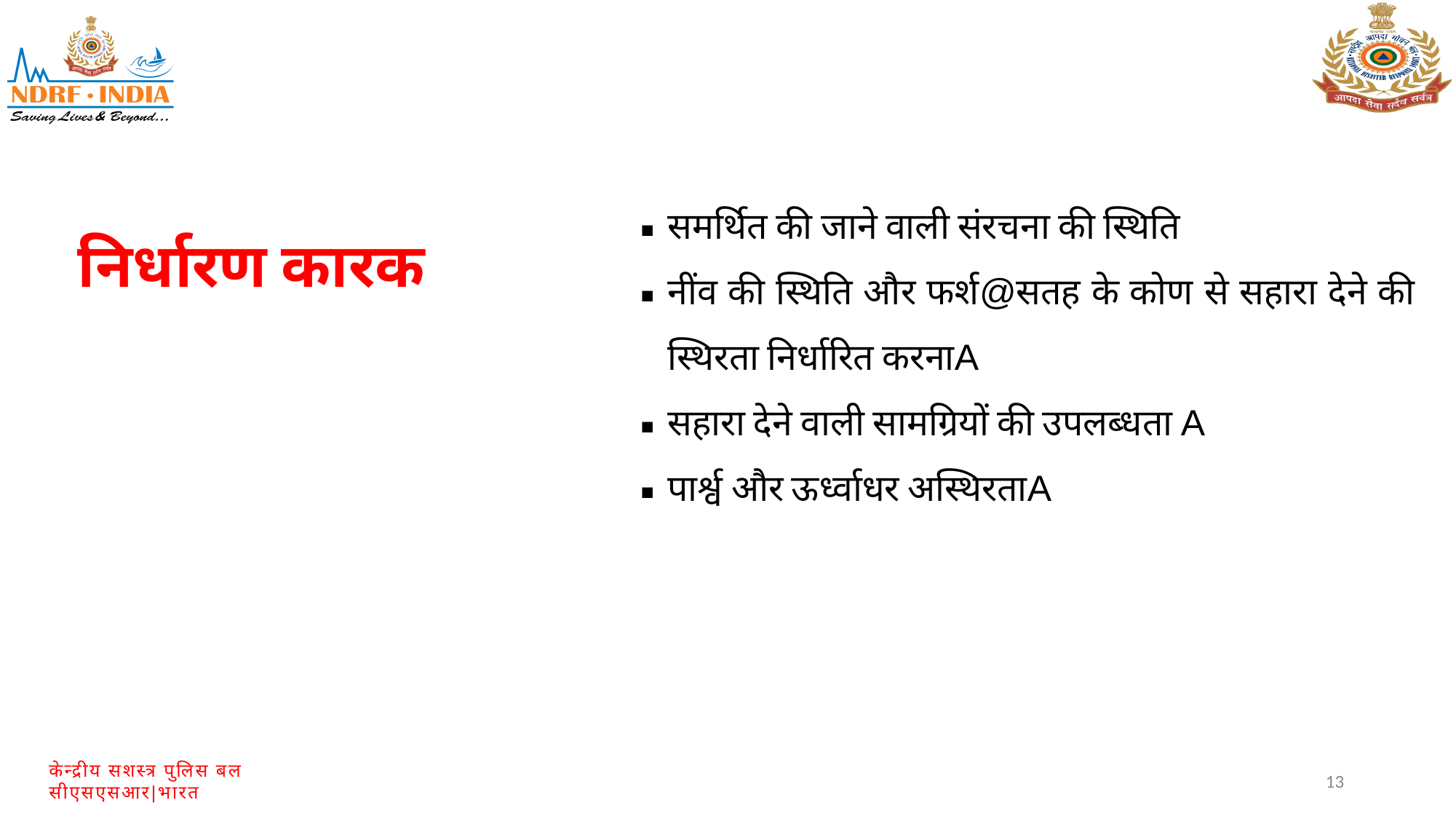

समर्थित की जाने वाली संरचना की स्थिति
नींव की स्थिति और फर्श@सतह के कोण से सहारा देने की स्थिरता निर्धारित करनाA
सहारा देने वाली सामग्रियों की उपलब्धता A
पार्श्व और ऊर्ध्वाधर अस्थिरताA
निर्धारण कारक
13